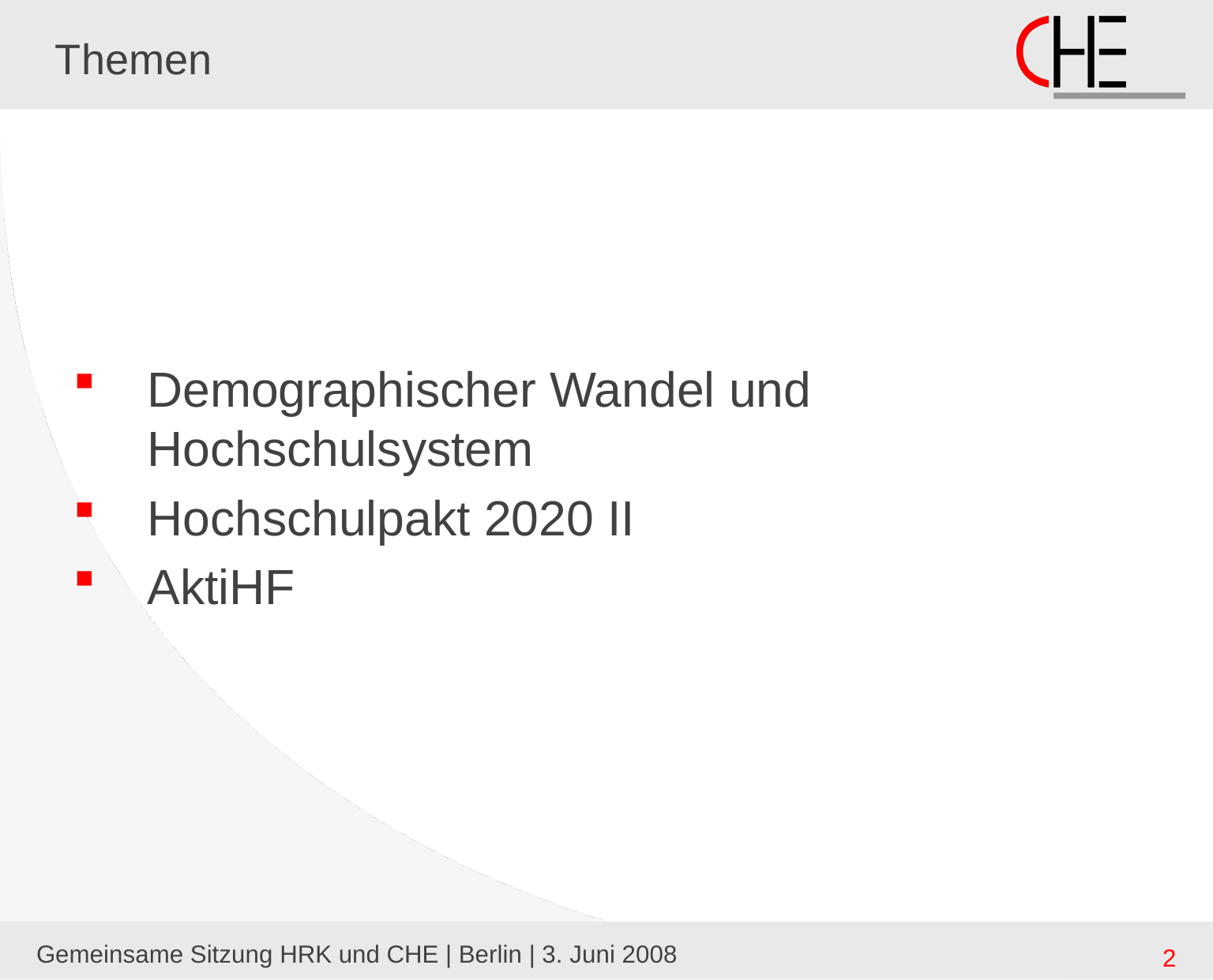

# Themen

Demographischer Wandel und Hochschulsystem
Hochschulpakt 2020 II
AktiHF

Gemeinsame Sitzung HRK und CHE | Berlin | 3. Juni 2008
2